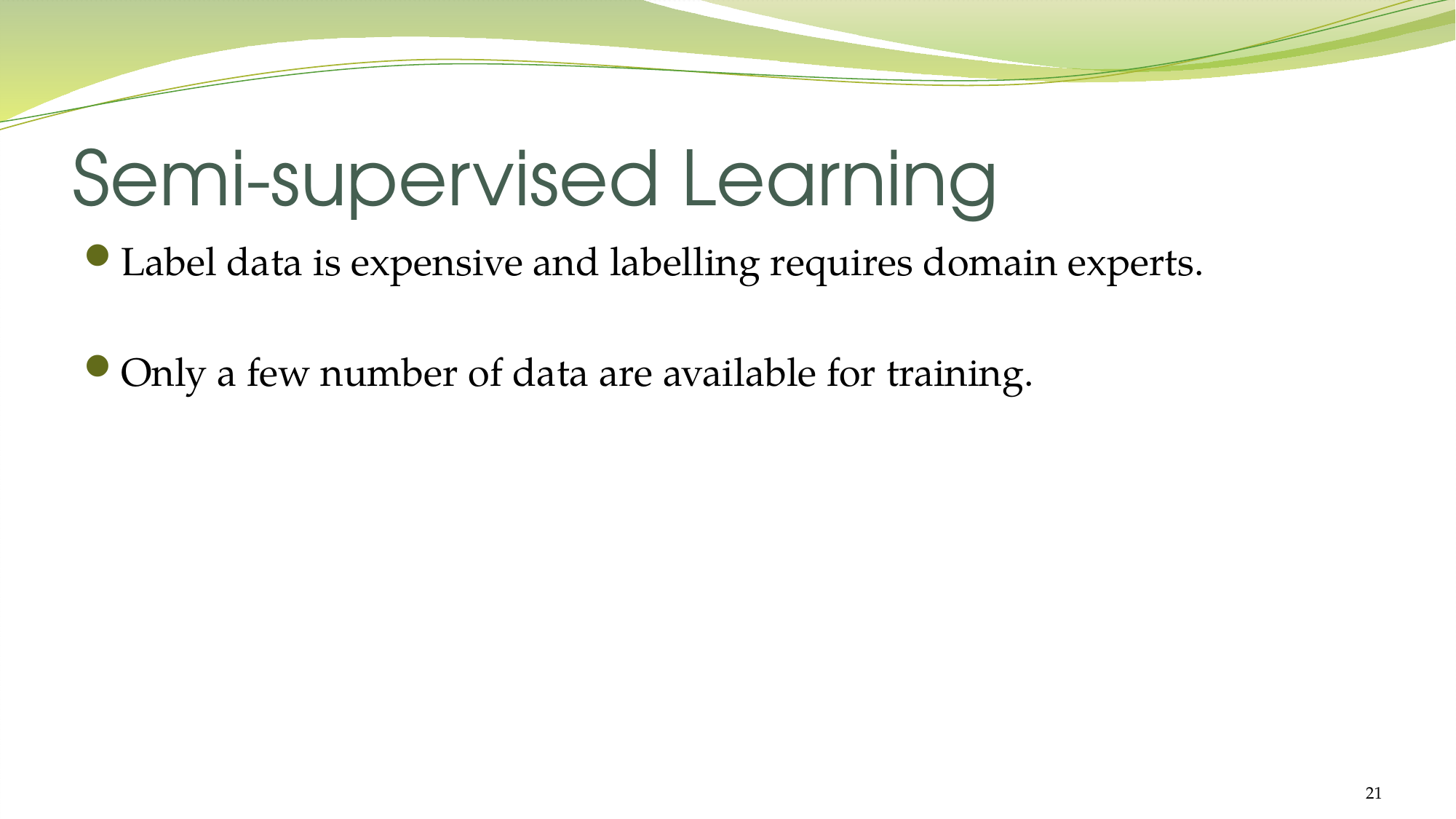

# Semi-supervised Learning
Label data is expensive and labelling requires domain experts.

Only a few number of data are available for training.

21